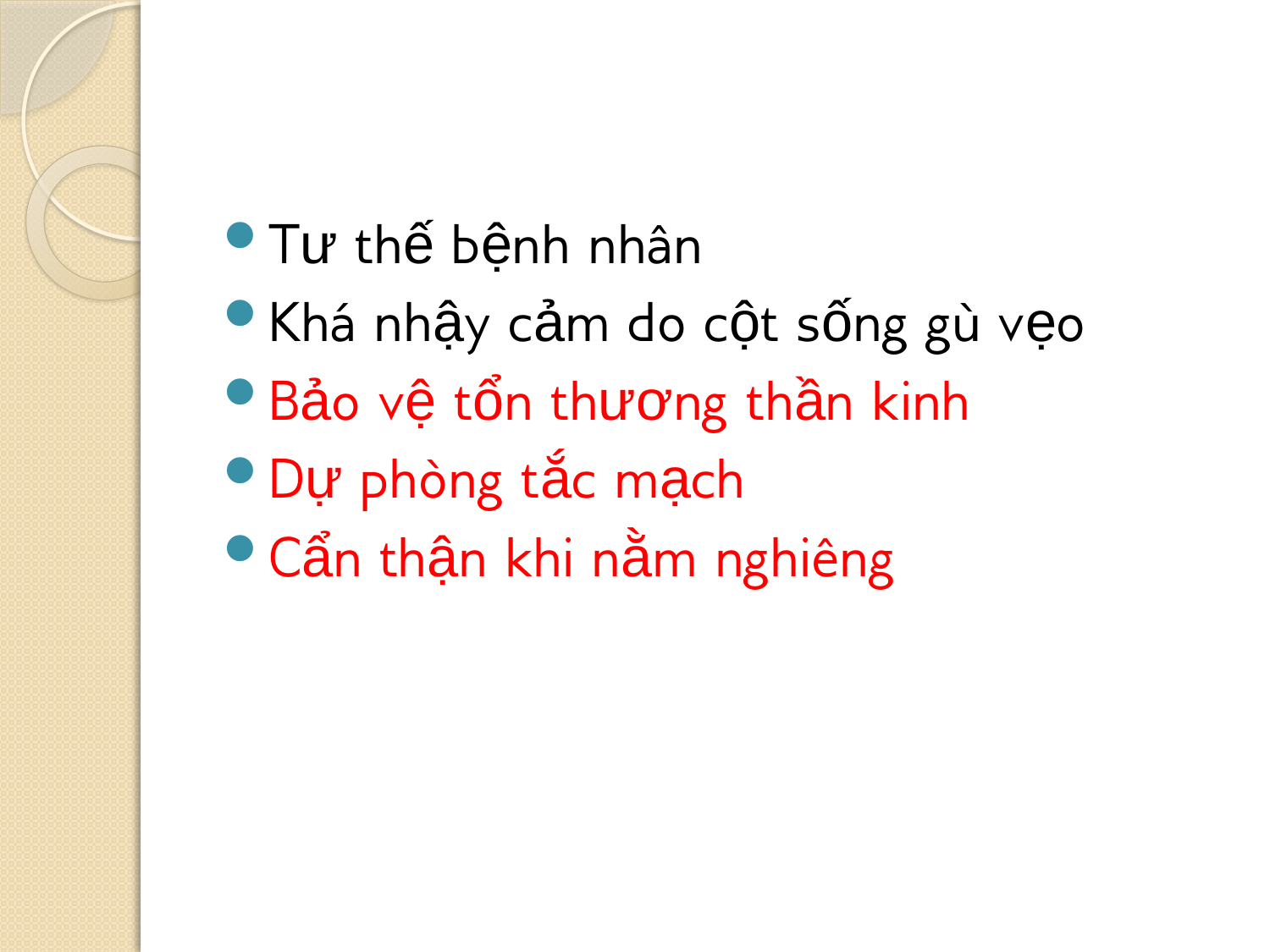

#
Tư thế bệnh nhân
Khá nhậy cảm do cột sống gù vẹo
Bảo vệ tổn thương thần kinh
Dự phòng tắc mạch
Cẩn thận khi nằm nghiêng